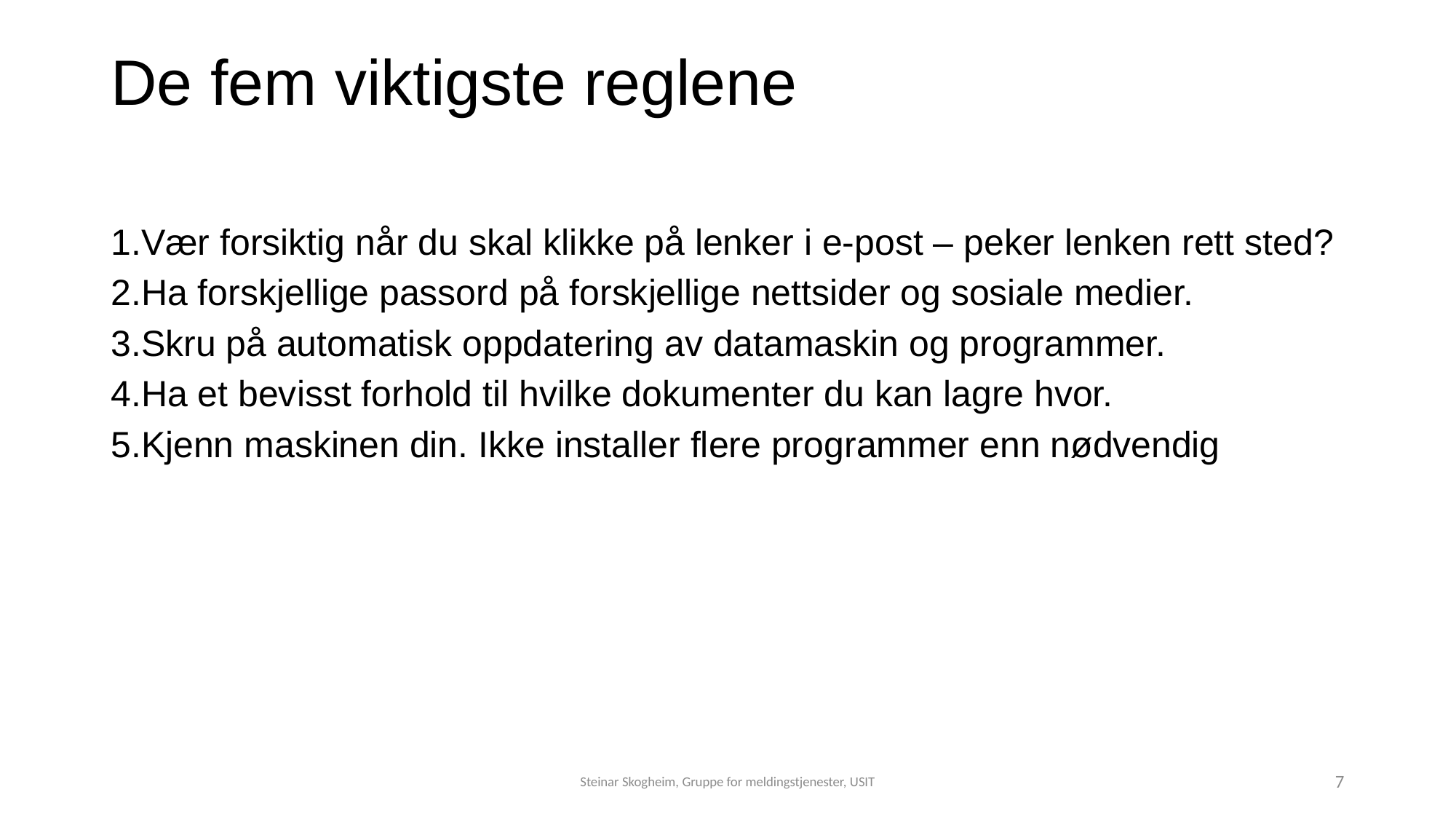

# De fem viktigste reglene
Vær forsiktig når du skal klikke på lenker i e-post – peker lenken rett sted?
Ha forskjellige passord på forskjellige nettsider og sosiale medier.
Skru på automatisk oppdatering av datamaskin og programmer.
Ha et bevisst forhold til hvilke dokumenter du kan lagre hvor.
Kjenn maskinen din. Ikke installer flere programmer enn nødvendig

Steinar Skogheim, Gruppe for meldingstjenester, USIT
7